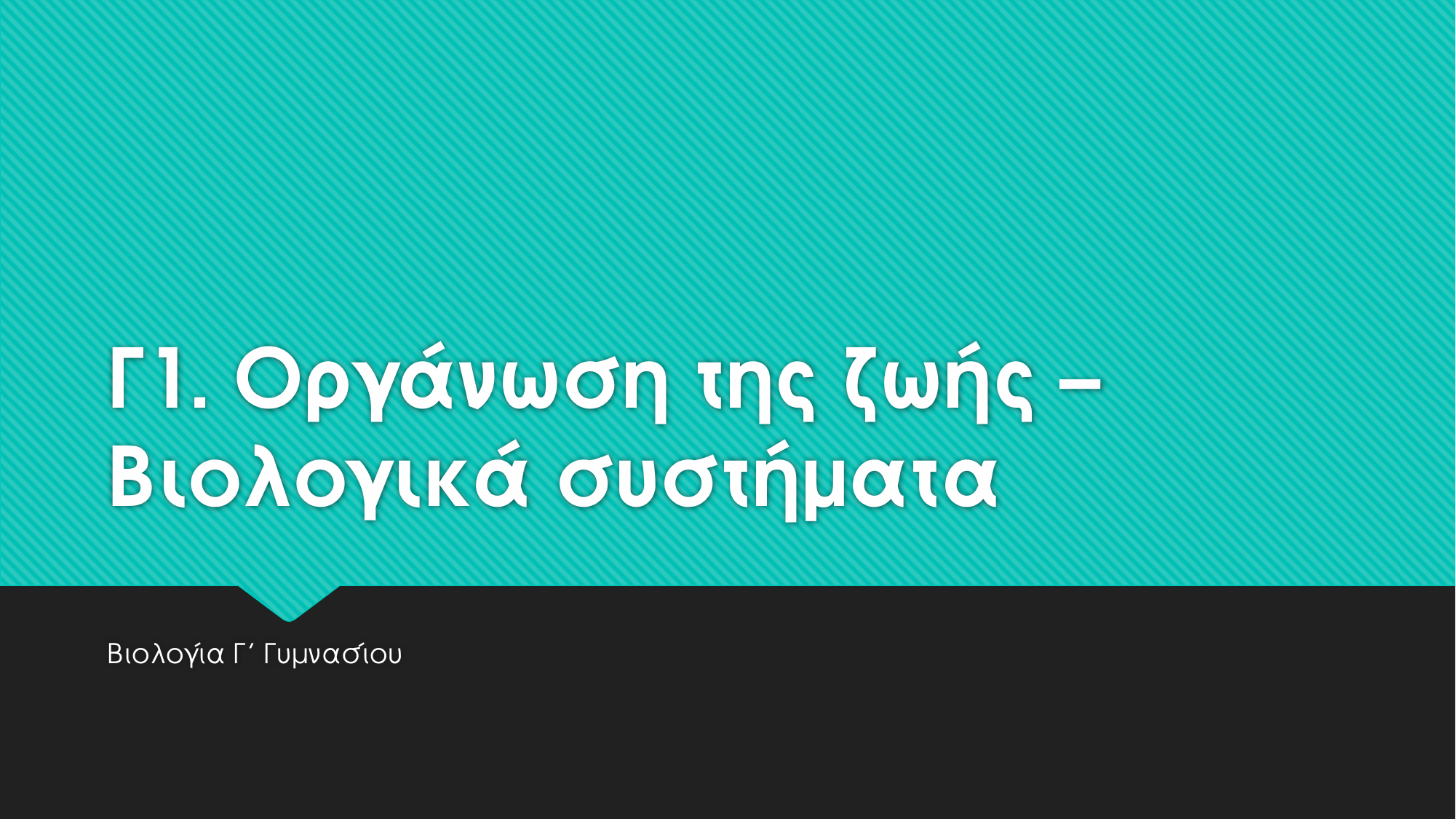

# Γ1. Οργάνωση της ζωής – Βιολογικά συστήματα
Βιολογία Γ’ Γυμνασίου